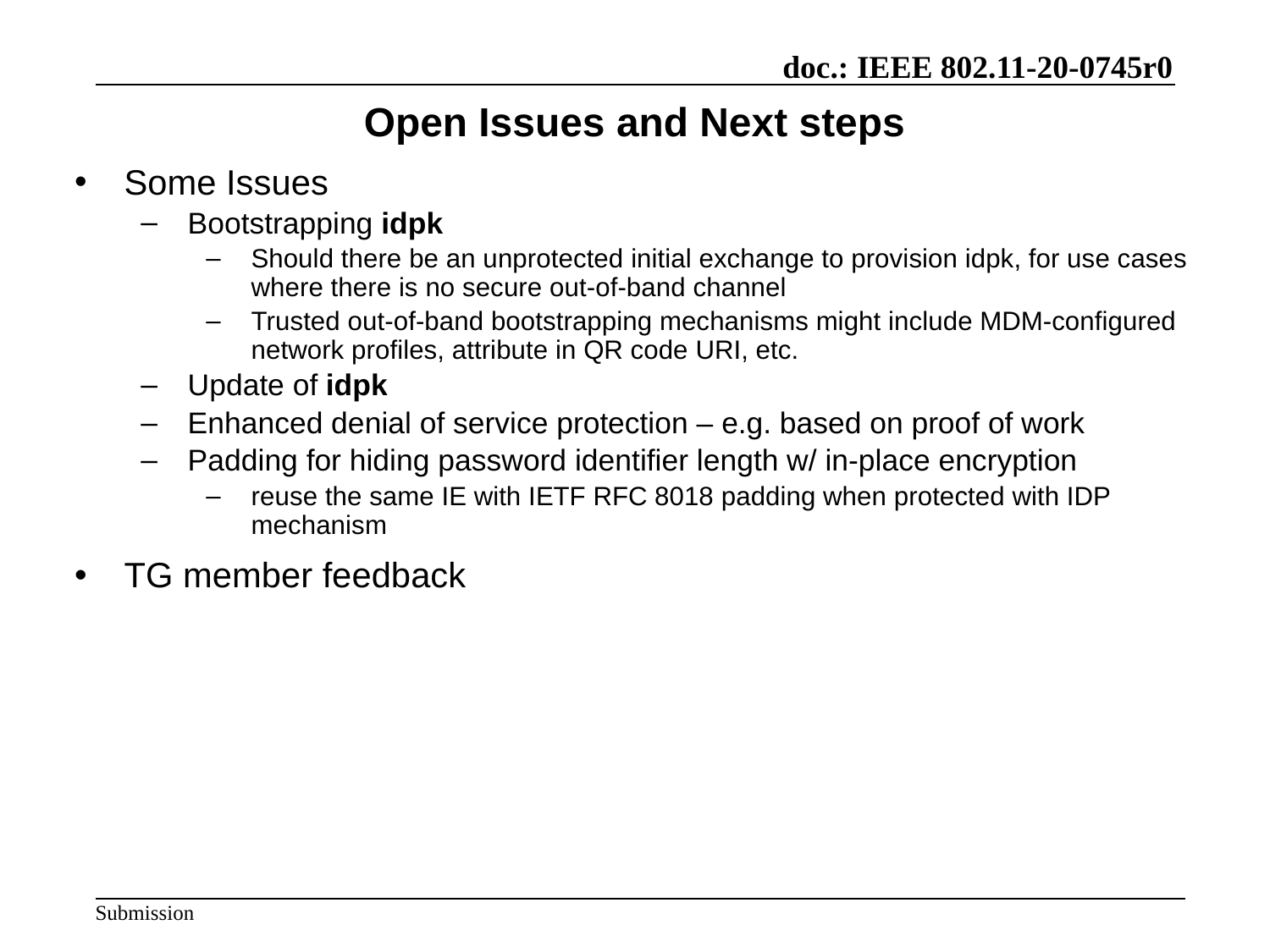

# Open Issues and Next steps
Some Issues
Bootstrapping idpk
Should there be an unprotected initial exchange to provision idpk, for use cases where there is no secure out-of-band channel
Trusted out-of-band bootstrapping mechanisms might include MDM-configured network profiles, attribute in QR code URI, etc.
Update of idpk
Enhanced denial of service protection – e.g. based on proof of work
Padding for hiding password identifier length w/ in-place encryption
reuse the same IE with IETF RFC 8018 padding when protected with IDP mechanism
TG member feedback